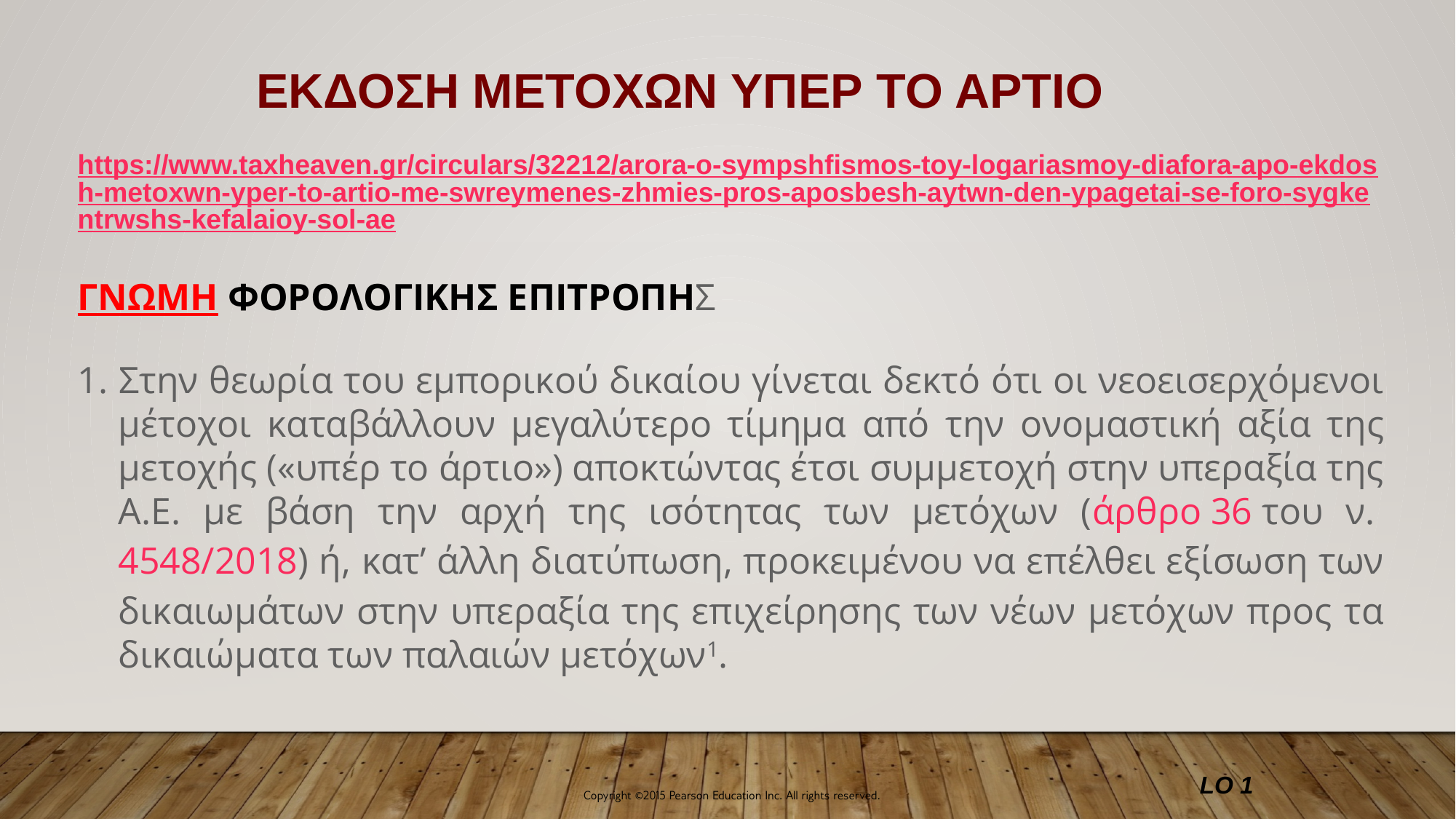

ΕΚΔΟΣΗ ΜΕΤΟΧΩΝ ΥΠΕΡ ΤΟ ΑΡΤΙΟ
https://www.taxheaven.gr/circulars/32212/arora-o-sympshfismos-toy-logariasmoy-diafora-apo-ekdosh-metoxwn-yper-to-artio-me-swreymenes-zhmies-pros-aposbesh-aytwn-den-ypagetai-se-foro-sygkentrwshs-kefalaioy-sol-ae
ΓΝΩΜΗ ΦΟΡΟΛΟΓΙΚΗΣ ΕΠΙΤΡΟΠΗΣ
1. Στην θεωρία του εμπορικού δικαίου γίνεται δεκτό ότι οι νεοεισερχόμενοι μέτοχοι καταβάλλουν μεγαλύτερο τίμημα από την ονομαστική αξία της μετοχής («υπέρ το άρτιο») αποκτώντας έτσι συμμετοχή στην υπεραξία της Α.Ε. με βάση την αρχή της ισότητας των μετόχων (άρθρο 36 του ν. 4548/2018) ή, κατ’ άλλη διατύπωση, προκειμένου να επέλθει εξίσωση των δικαιωμάτων στην υπεραξία της επιχείρησης των νέων μετόχων προς τα δικαιώματα των παλαιών μετόχων1.
LO 1
Copyright ©2015 Pearson Education Inc. All rights reserved.